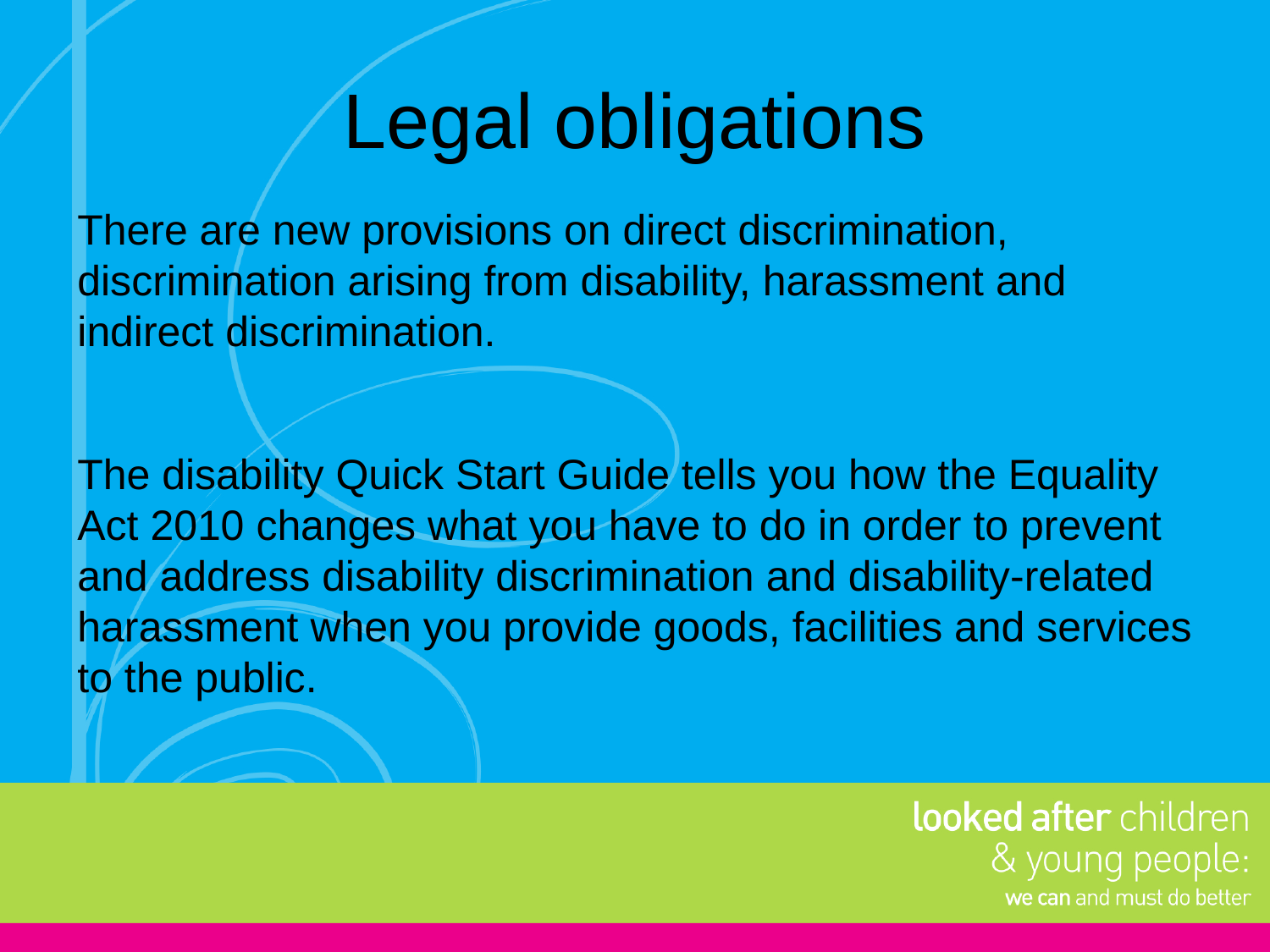

# Legal obligations
There are new provisions on direct discrimination, discrimination arising from disability, harassment and indirect discrimination.

The disability Quick Start Guide tells you how the Equality Act 2010 changes what you have to do in order to prevent and address disability discrimination and disability-related harassment when you provide goods, facilities and services to the public.